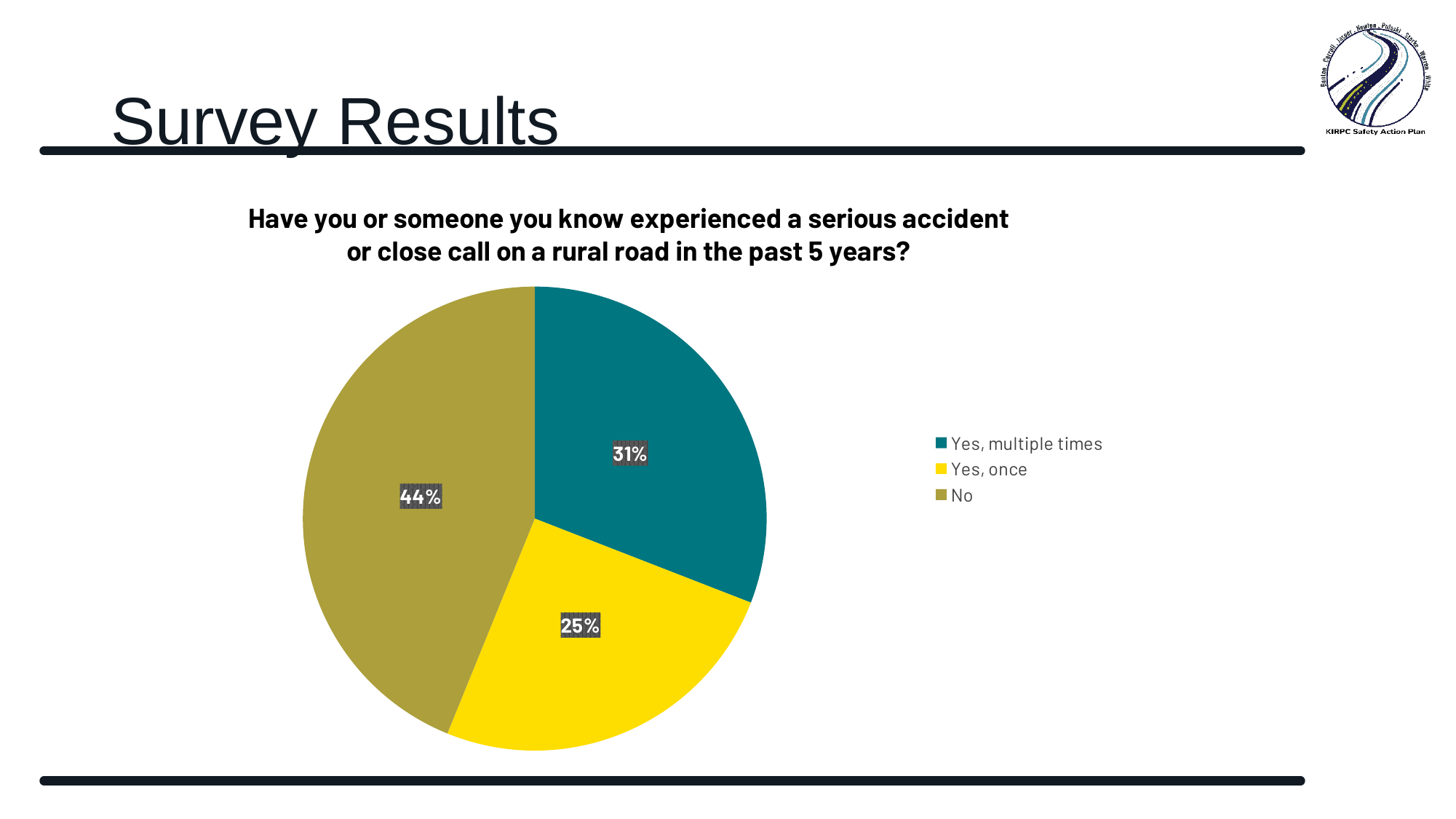

# Survey Results

### Chart: Have you or someone you know experienced a serious accident or close call on a rural road in the past 5 years?

| Category | Responses |
|---|---|
| Yes, multiple times | 0.309 |
| Yes, once | 0.2525 |
| No | 0.4385 |